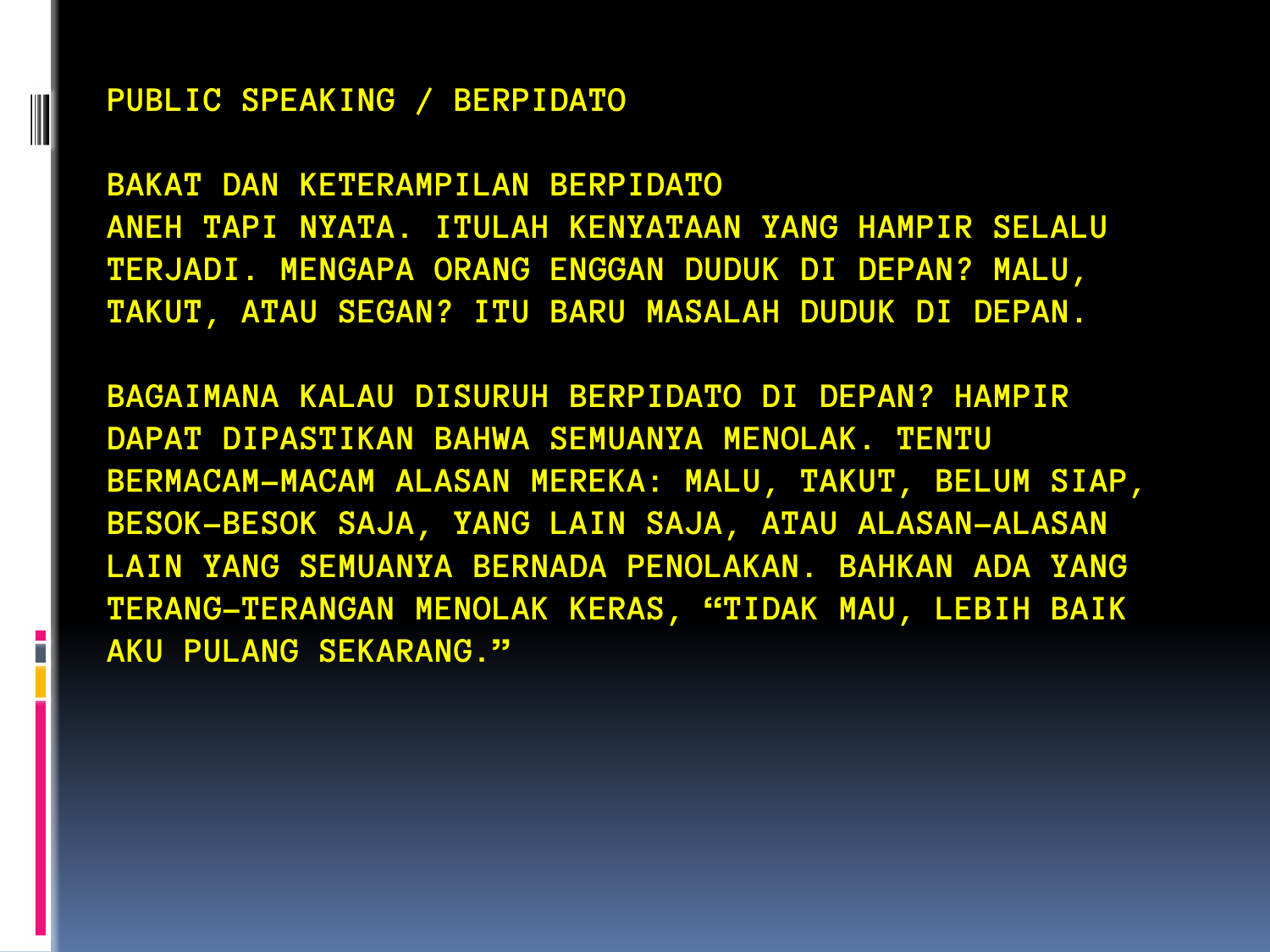

# PUBLIC SPEAKING / BERPIDATO   Bakat dan keterampilan Berpidato Aneh tapi nyata. Itulah kenyataan yang hampir selalu terjadi. Mengapa orang enggan duduk di depan? Malu, takut, atau segan? Itu baru masalah duduk di depan. Bagaimana kalau disuruh berpidato di depan? Hampir dapat dipastikan bahwa semuanya menolak. Tentu bermacam-macam alasan mereka: malu, takut, belum siap, besok-besok saja, yang lain saja, atau alasan-alasan lain yang semuanya bernada penolakan. Bahkan ada yang terang-terangan menolak keras, “Tidak mau, lebih baik aku pulang sekarang.”